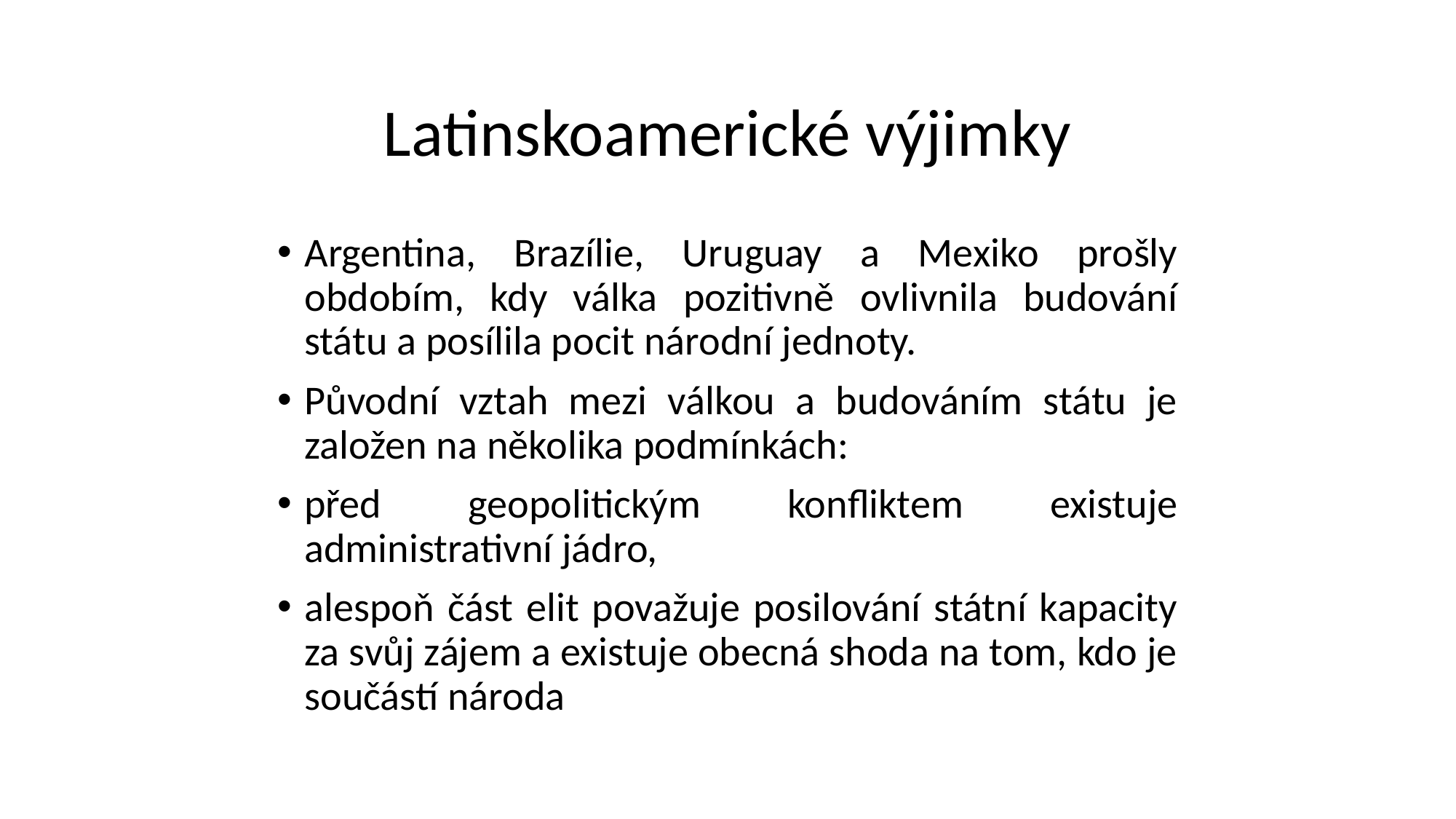

# Latinskoamerické výjimky
Argentina, Brazílie, Uruguay a Mexiko prošly obdobím, kdy válka pozitivně ovlivnila budování státu a posílila pocit národní jednoty.
Původní vztah mezi válkou a budováním státu je založen na několika podmínkách:
před geopolitickým konfliktem existuje administrativní jádro,
alespoň část elit považuje posilování státní kapacity za svůj zájem a existuje obecná shoda na tom, kdo je součástí národa